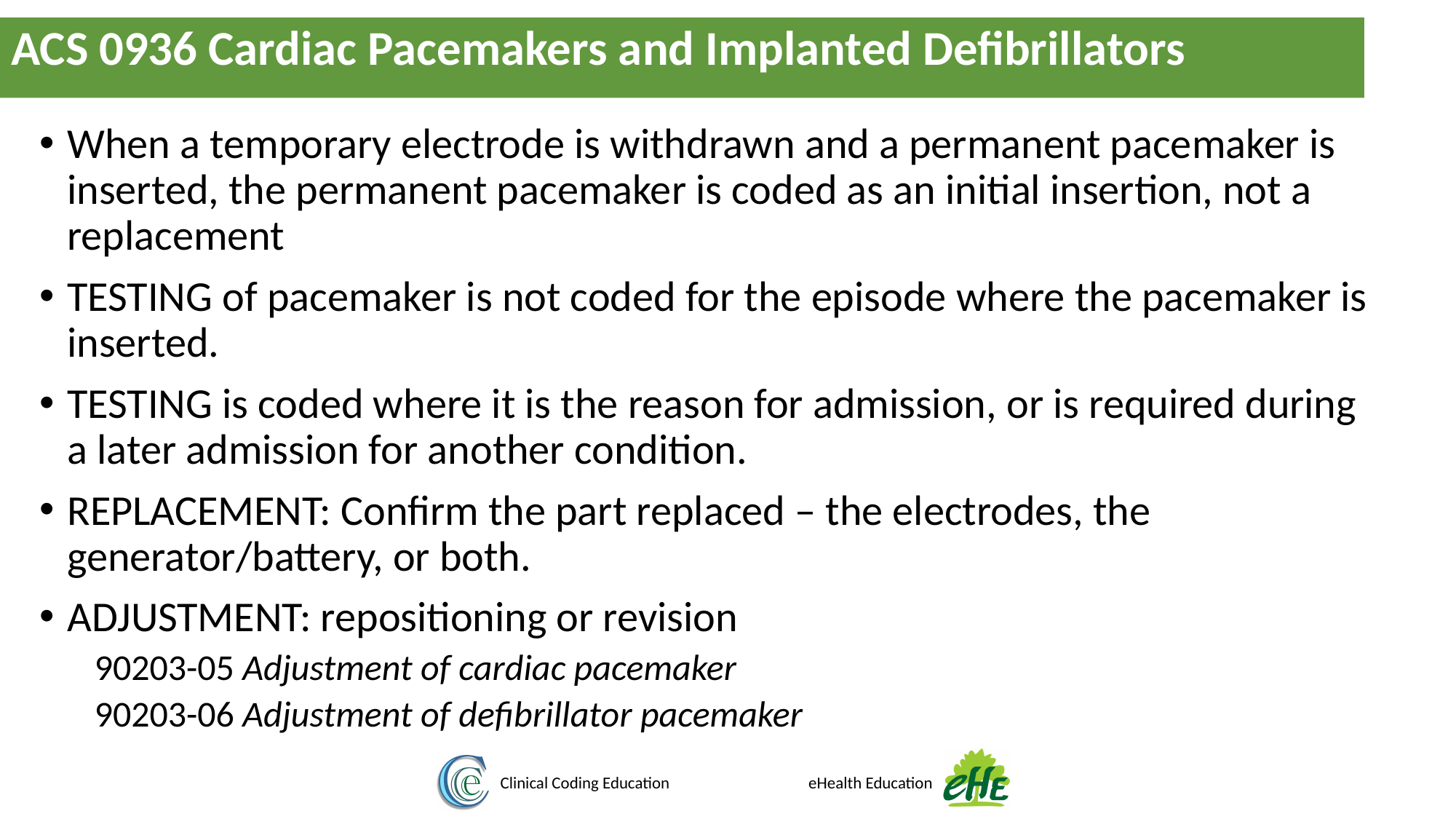

ACS 0936 Cardiac Pacemakers and Implanted Defibrillators
When a temporary electrode is withdrawn and a permanent pacemaker is inserted, the permanent pacemaker is coded as an initial insertion, not a replacement
TESTING of pacemaker is not coded for the episode where the pacemaker is inserted.
TESTING is coded where it is the reason for admission, or is required during a later admission for another condition.
REPLACEMENT: Confirm the part replaced – the electrodes, the generator/battery, or both.
ADJUSTMENT: repositioning or revision
90203-05 Adjustment of cardiac pacemaker
90203-06 Adjustment of defibrillator pacemaker